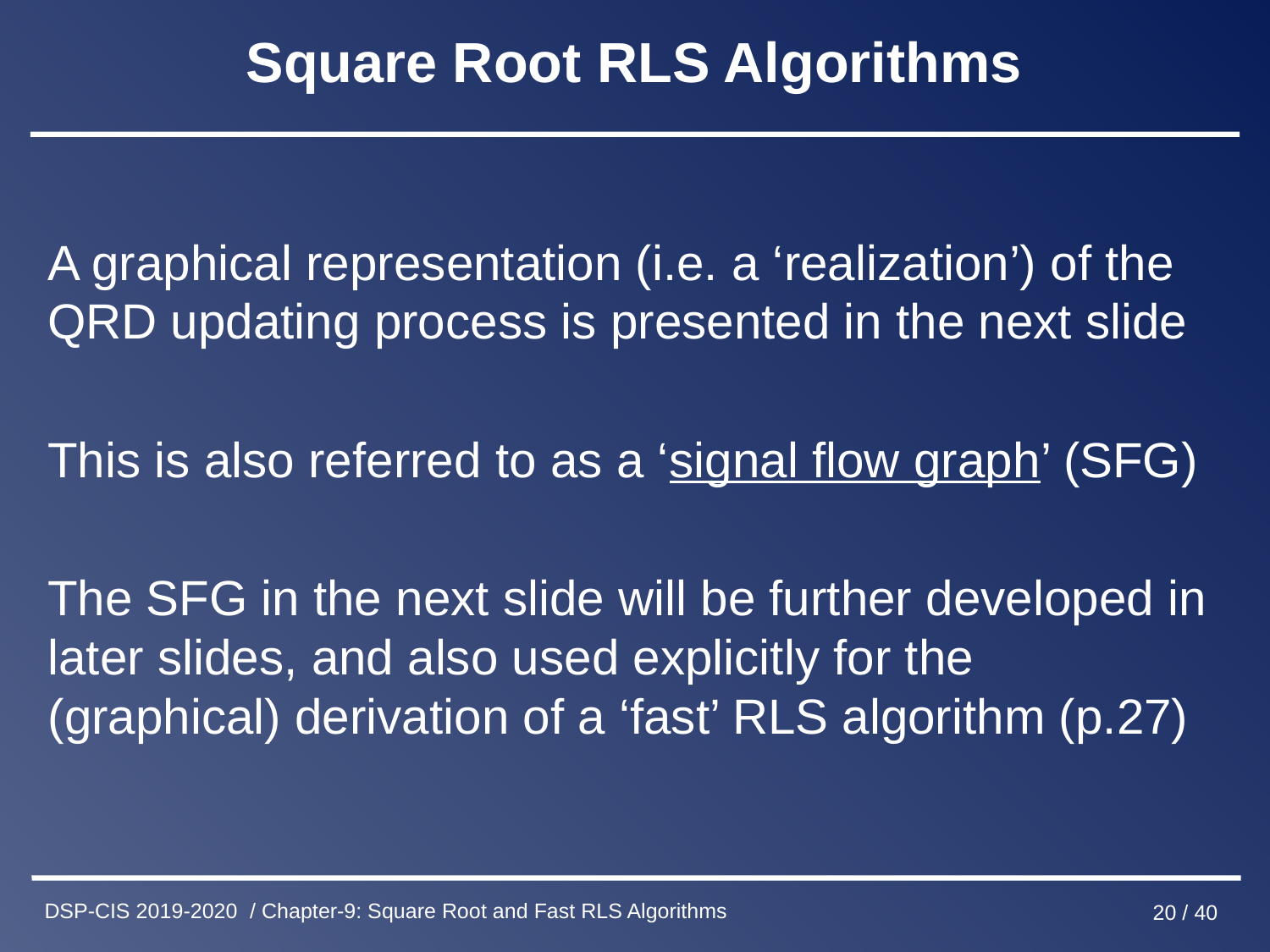

# Square Root RLS Algorithms
A graphical representation (i.e. a ‘realization’) of the QRD updating process is presented in the next slide

This is also referred to as a ‘signal flow graph’ (SFG)

The SFG in the next slide will be further developed in later slides, and also used explicitly for the (graphical) derivation of a ‘fast’ RLS algorithm (p.27)